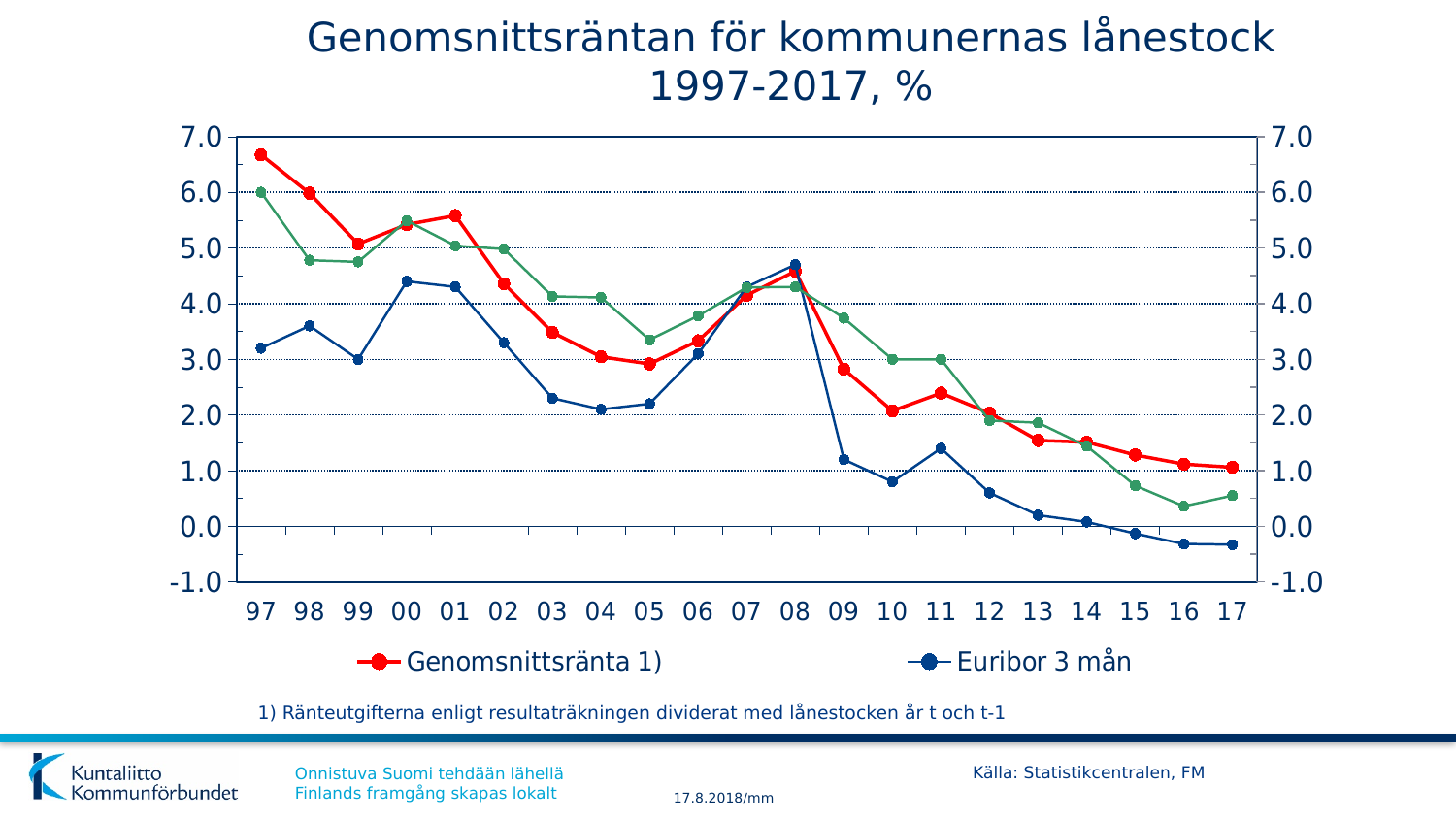

# Genomsnittsräntan för kommunernas lånestock 1997-2017, %

### Chart

| Category | Genomsnittsränta 1) | Euribor 3 mån | Statens obligation  (10 år) ränta |
|---|---|---|---|
| 97 | 6.671903880068123 | 3.2 | 6.0 |
| 98 | 5.981760887982539 | 3.6 | 4.78 |
| 99 | 5.0721084439478465 | 3.0 | 4.75 |
| 00 | 5.41979711343062 | 4.4 | 5.49 |
| 01 | 5.580346103709648 | 4.3 | 5.04 |
| 02 | 4.358697787322932 | 3.3 | 4.98 |
| 03 | 3.4822549098306252 | 2.3 | 4.13 |
| 04 | 3.0457333793114 | 2.1 | 4.11 |
| 05 | 2.9171325075918846 | 2.2 | 3.35 |
| 06 | 3.3322895232485097 | 3.1 | 3.78 |
| 07 | 4.148961855767739 | 4.3 | 4.29 |
| 08 | 4.582433719891812 | 4.7 | 4.3 |
| 09 | 2.8239113448211333 | 1.2 | 3.74 |
| 10 | 2.073136138008963 | 0.8 | 3.0 |
| 11 | 2.3927551797254316 | 1.4 | 3.0 |
| 12 | 2.0339773655813653 | 0.6 | 1.9 |
| 13 | 1.541383827890318 | 0.2 | 1.86 |
| 14 | 1.51030067667249 | 0.078 | 1.44 |
| 15 | 1.280583417962955 | -0.131 | 0.73 |
| 16 | 1.1168153524379008 | -0.317 | 0.36 |
| 17 | 1.0589874593590338 | -0.329 | 0.55 |
1) Ränteutgifterna enligt resultaträkningen dividerat med lånestocken år t och t-1
Källa: Statistikcentralen, FM
17.8.2018/mm